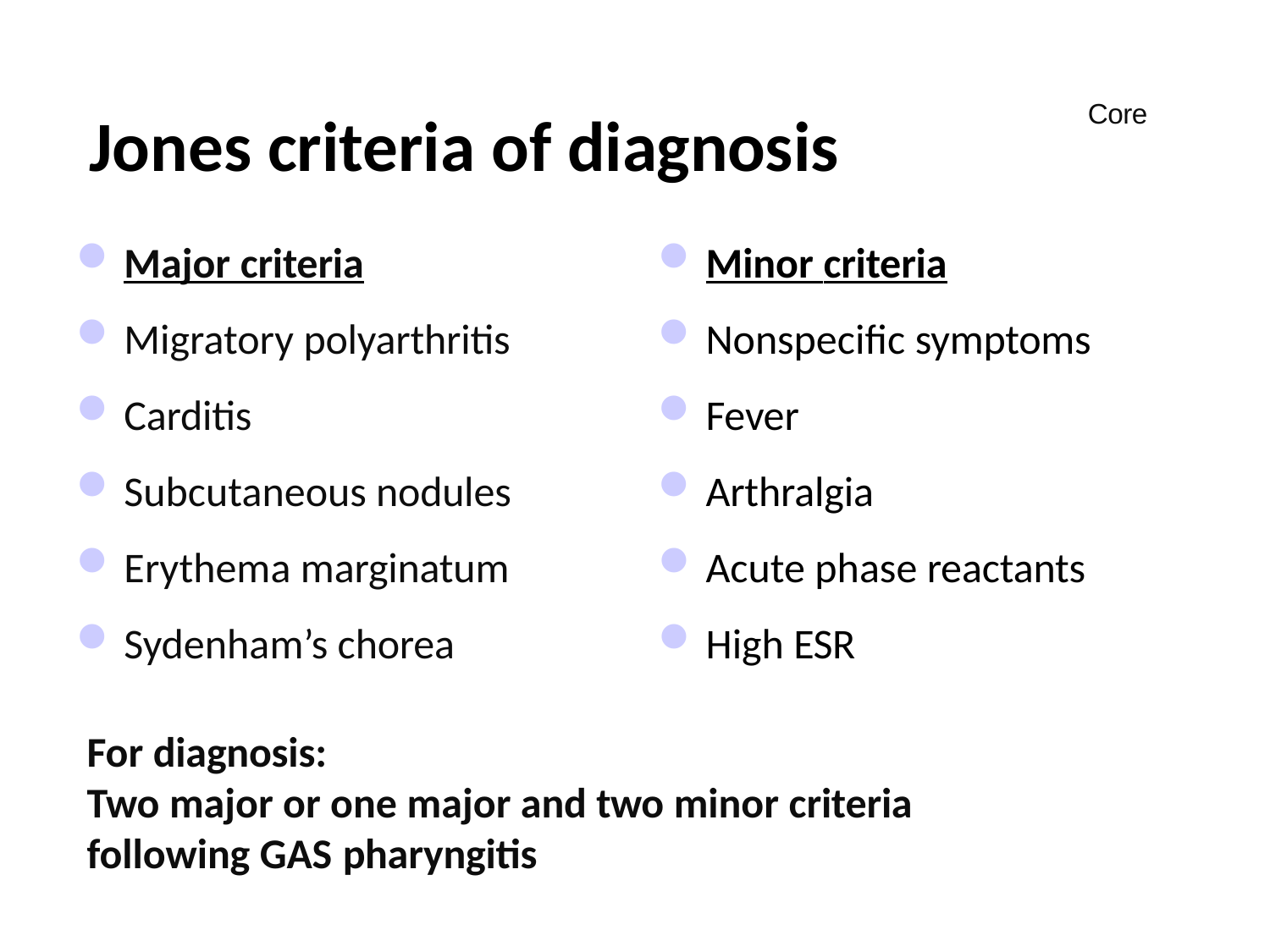

Core
# Jones criteria of diagnosis
Major criteria
Migratory polyarthritis
Carditis
Subcutaneous nodules
Erythema marginatum
Sydenham’s chorea
Minor criteria
Nonspecific symptoms
Fever
Arthralgia
Acute phase reactants
High ESR
For diagnosis:
Two major or one major and two minor criteria following GAS pharyngitis